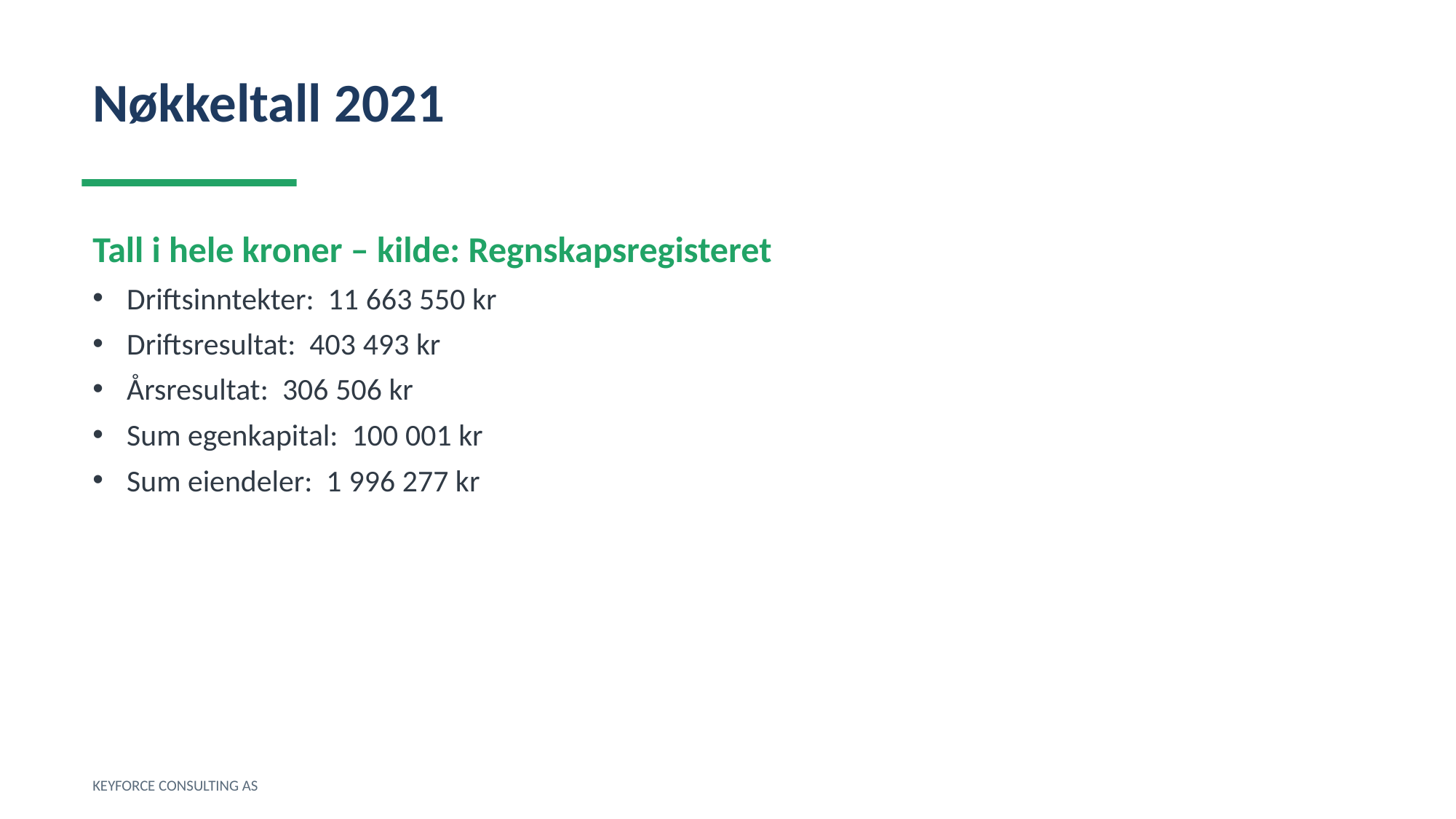

Nøkkeltall 2021

Tall i hele kroner – kilde: Regnskapsregisteret
Driftsinntekter:  11 663 550 kr
Driftsresultat:  403 493 kr
Årsresultat:  306 506 kr
Sum egenkapital:  100 001 kr
Sum eiendeler:  1 996 277 kr
KEYFORCE CONSULTING AS